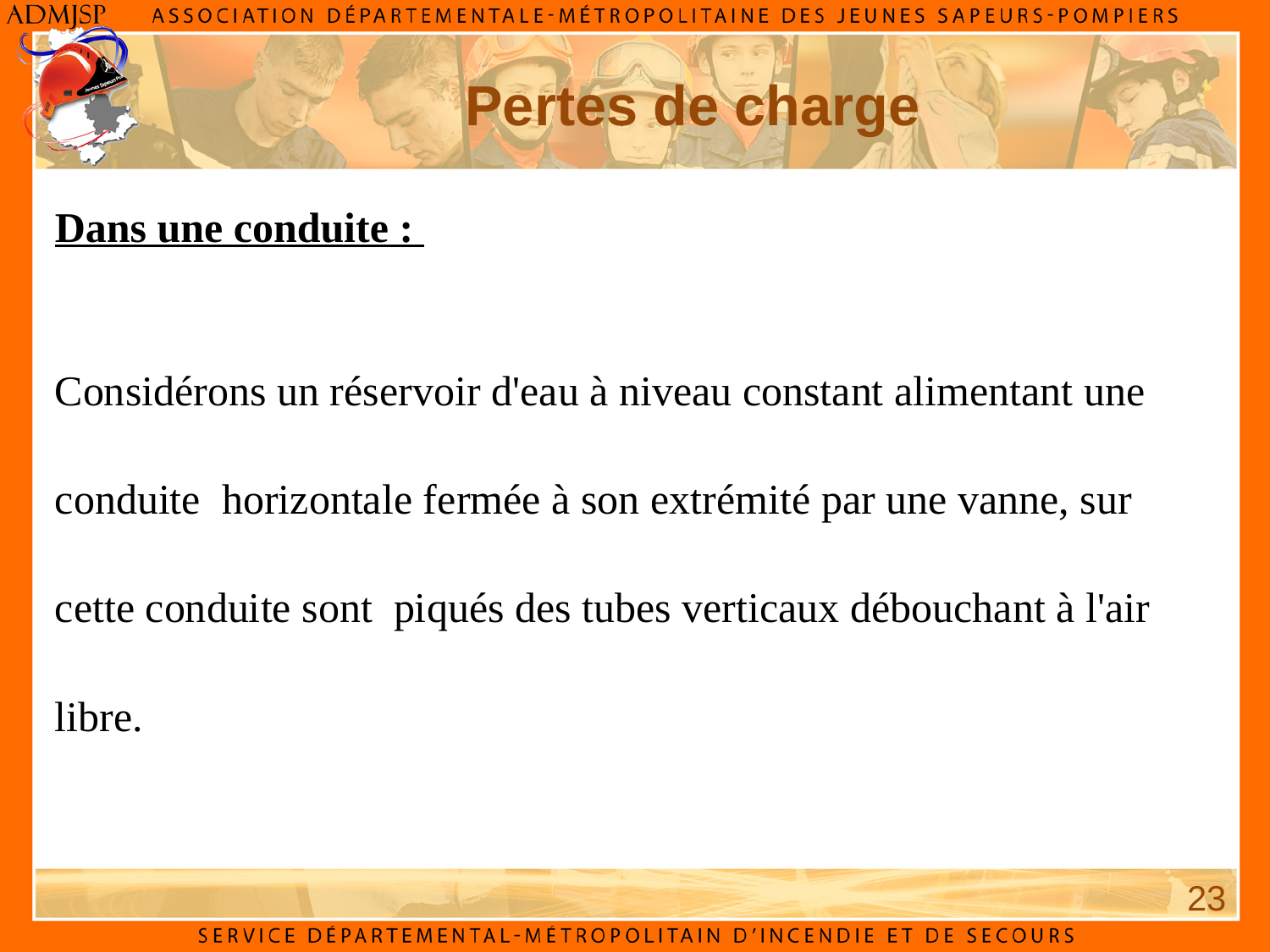

Pertes de charge
Dans une conduite :

Considérons un réservoir d'eau à niveau constant alimentant une

conduite  horizontale fermée à son extrémité par une vanne, sur

cette conduite sont  piqués des tubes verticaux débouchant à l'air

libre.
23